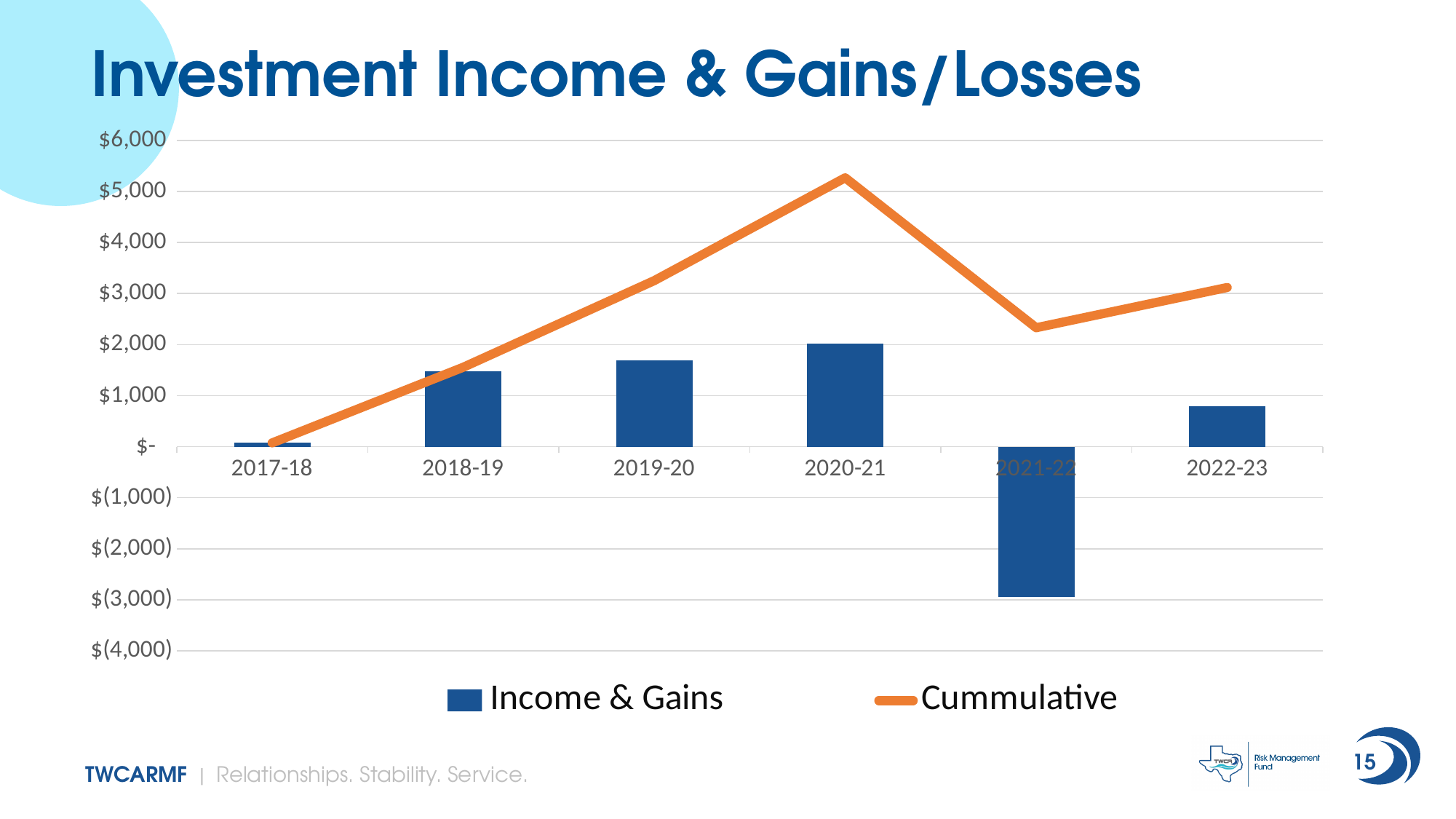

# Investment Income & Gains/Losses

### Chart

| Category | Income & Gains | Cummulative |
|---|---|---|
| 2017-18 | 73.0 | 73.0 |
| 2018-19 | 1482.0 | 1555.0 |
| 2019-20 | 1697.0 | 3252.0 |
| 2020-21 | 2015.0 | 5267.0 |
| 2021-22 | -2937.0 | 2330.0 |
| 2022-23 | 788.0 | 3118.0 |
15